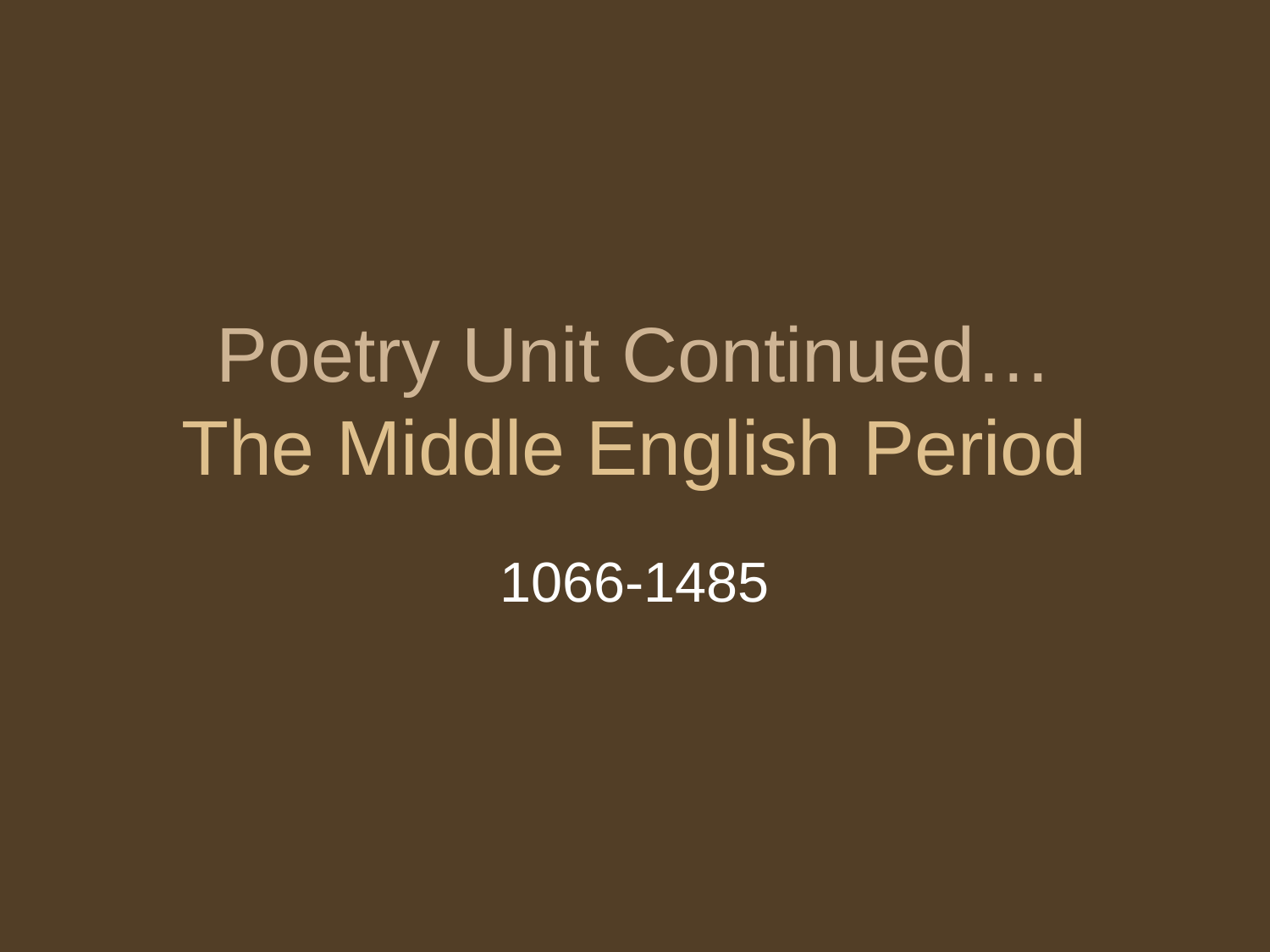

# Poetry Unit Continued… The Middle English Period
1066-1485